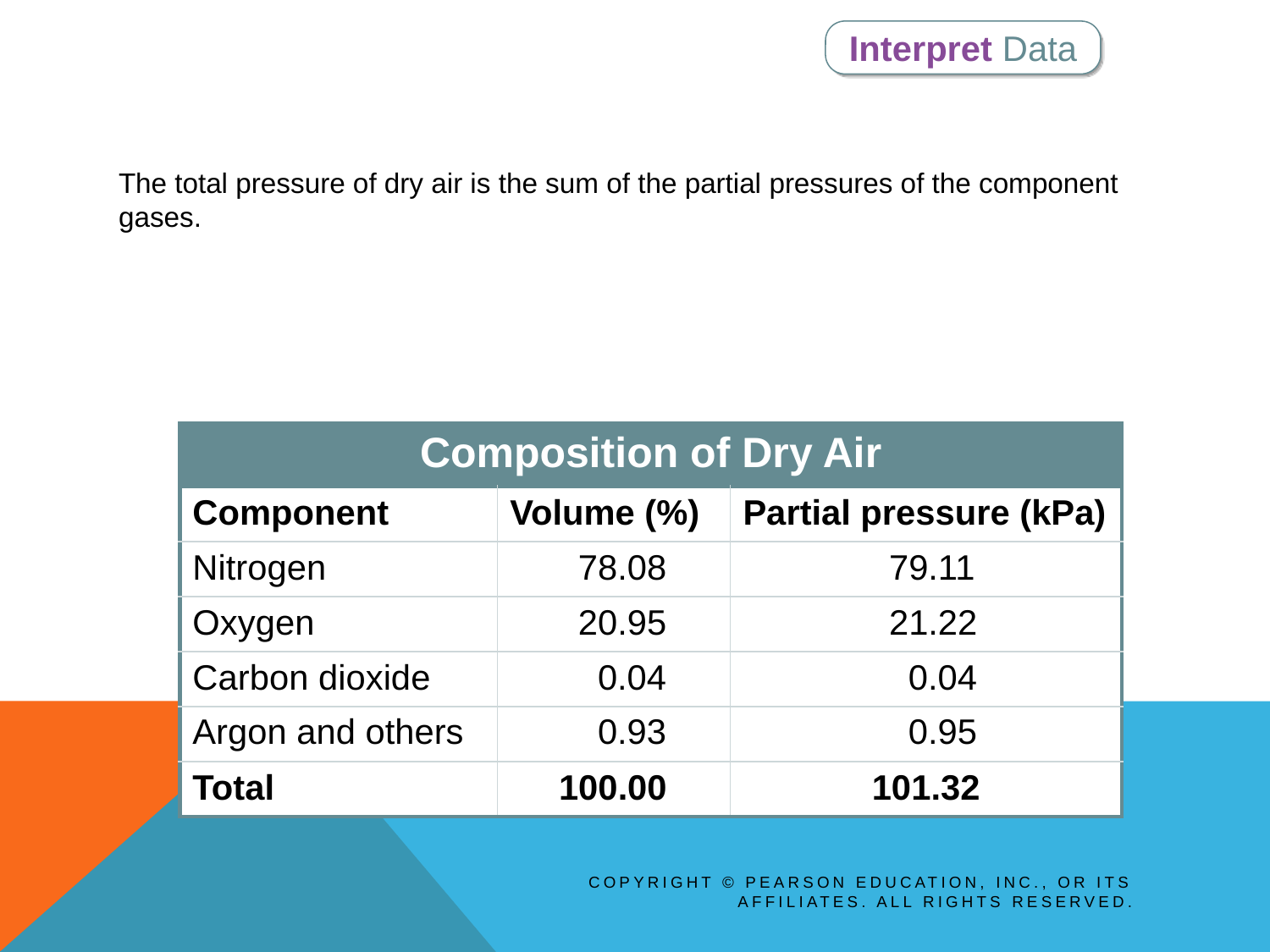

Interpret Data
The total pressure of dry air is the sum of the partial pressures of the component gases.
| Composition of Dry Air |  |  |
| --- | --- | --- |
| Component | Volume (%) | Partial pressure (kPa) |
| Nitrogen | 78.08 | 79.11 |
| Oxygen | 20.95 | 21.22 |
| Carbon dioxide | 0.04 | 0.04 |
| Argon and others | 0.93 | 0.95 |
| Total | 100.00 | 101.32 |
Copyright © Pearson Education, Inc., or its affiliates. All Rights Reserved.